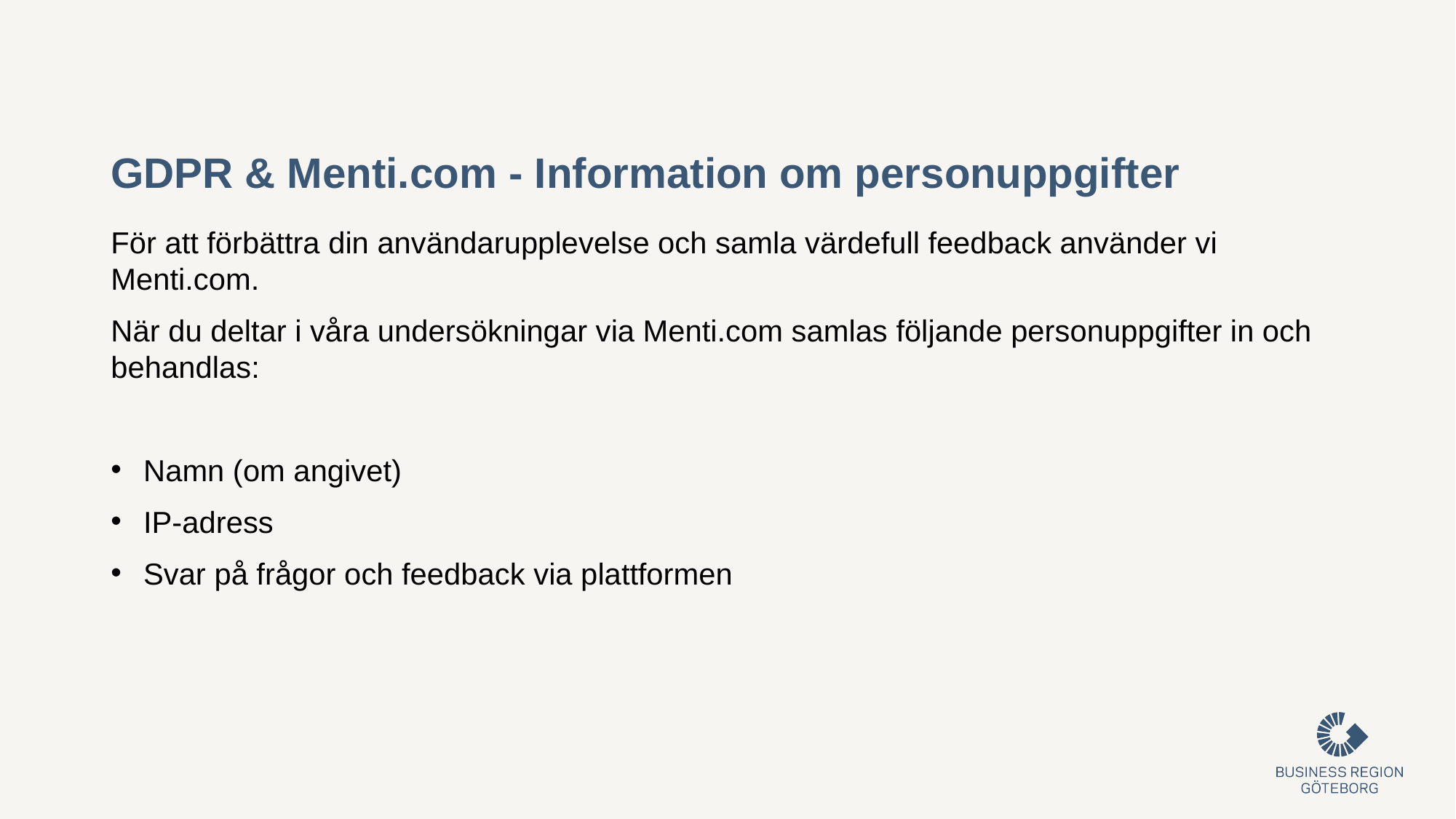

# GDPR & Menti.com - Information om personuppgifter
För att förbättra din användarupplevelse och samla värdefull feedback använder vi Menti.com.
När du deltar i våra undersökningar via Menti.com samlas följande personuppgifter in och behandlas:

Namn (om angivet)
IP-adress
Svar på frågor och feedback via plattformen